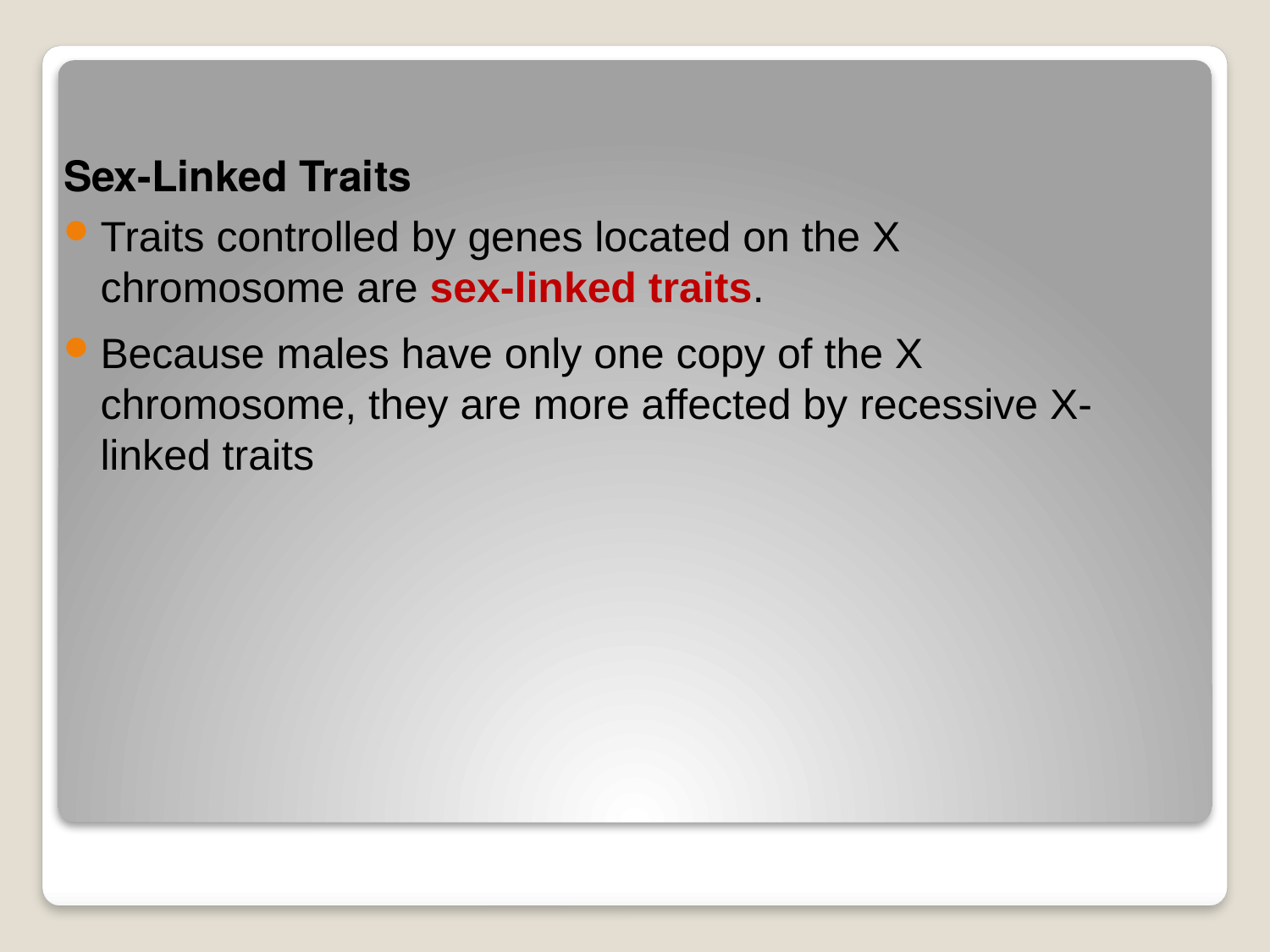

Sex-Linked Traits
Traits controlled by genes located on the X chromosome are sex-linked traits.
Because males have only one copy of the X chromosome, they are more affected by recessive X-linked traits